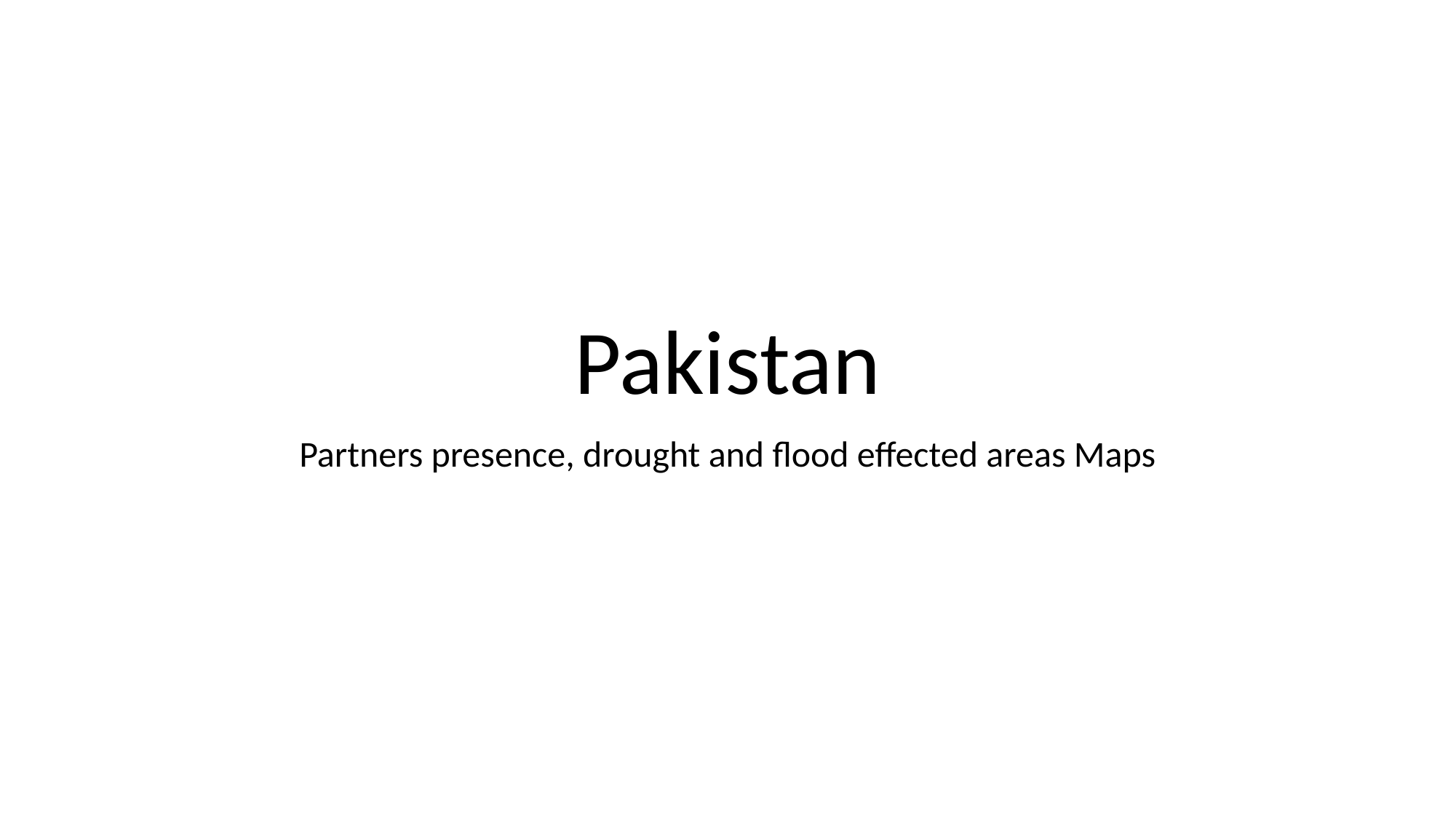

# Pakistan
Partners presence, drought and flood effected areas Maps